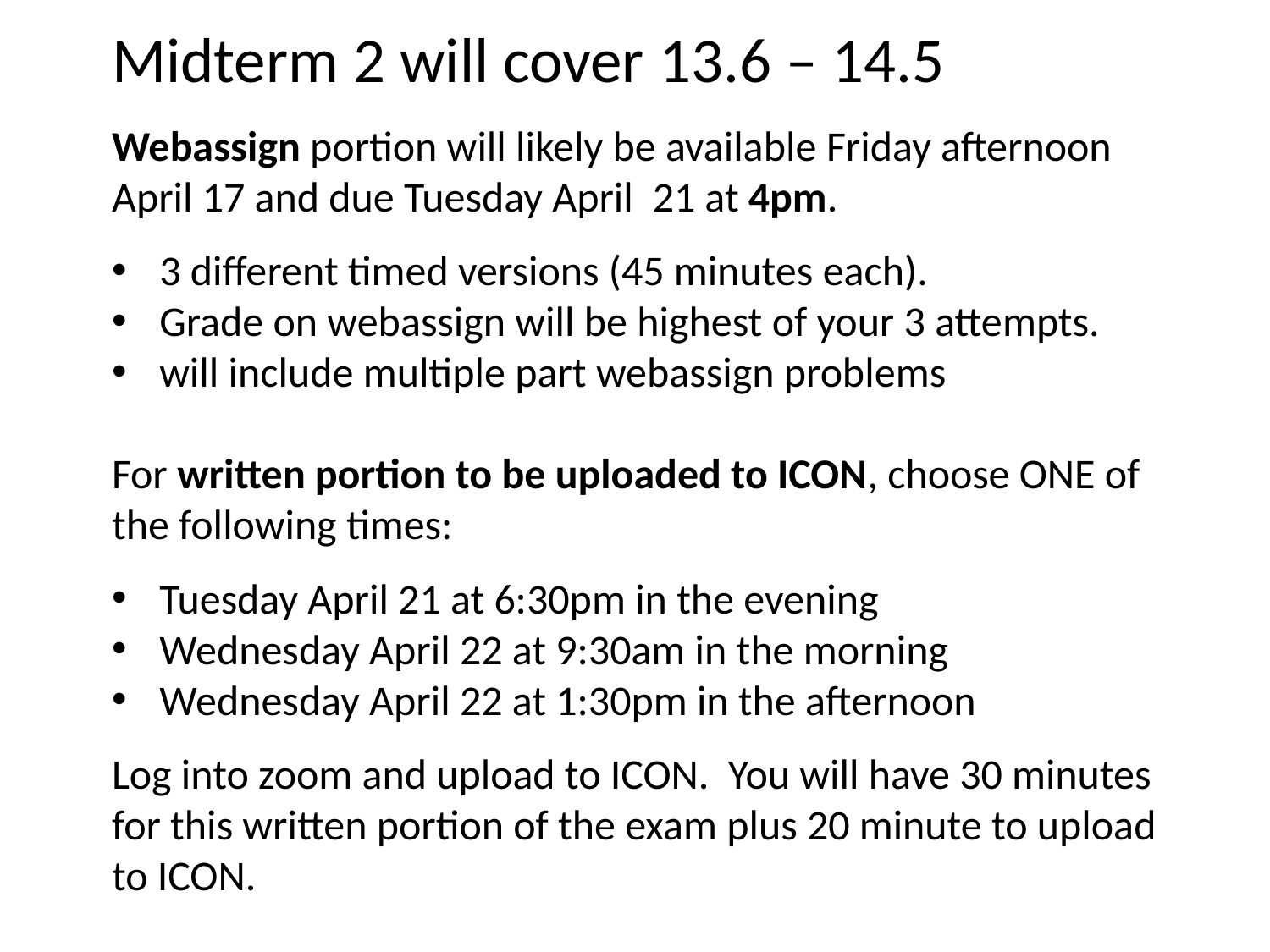

Midterm 2 will cover 13.6 – 14.5

Webassign portion will likely be available Friday afternoon April 17 and due Tuesday April  21 at 4pm.

3 different timed versions (45 minutes each).
Grade on webassign will be highest of your 3 attempts.
will include multiple part webassign problems

For written portion to be uploaded to ICON, choose ONE of the following times:

Tuesday April 21 at 6:30pm in the evening
Wednesday April 22 at 9:30am in the morning
Wednesday April 22 at 1:30pm in the afternoon

Log into zoom and upload to ICON.  You will have 30 minutes for this written portion of the exam plus 20 minute to upload to ICON.